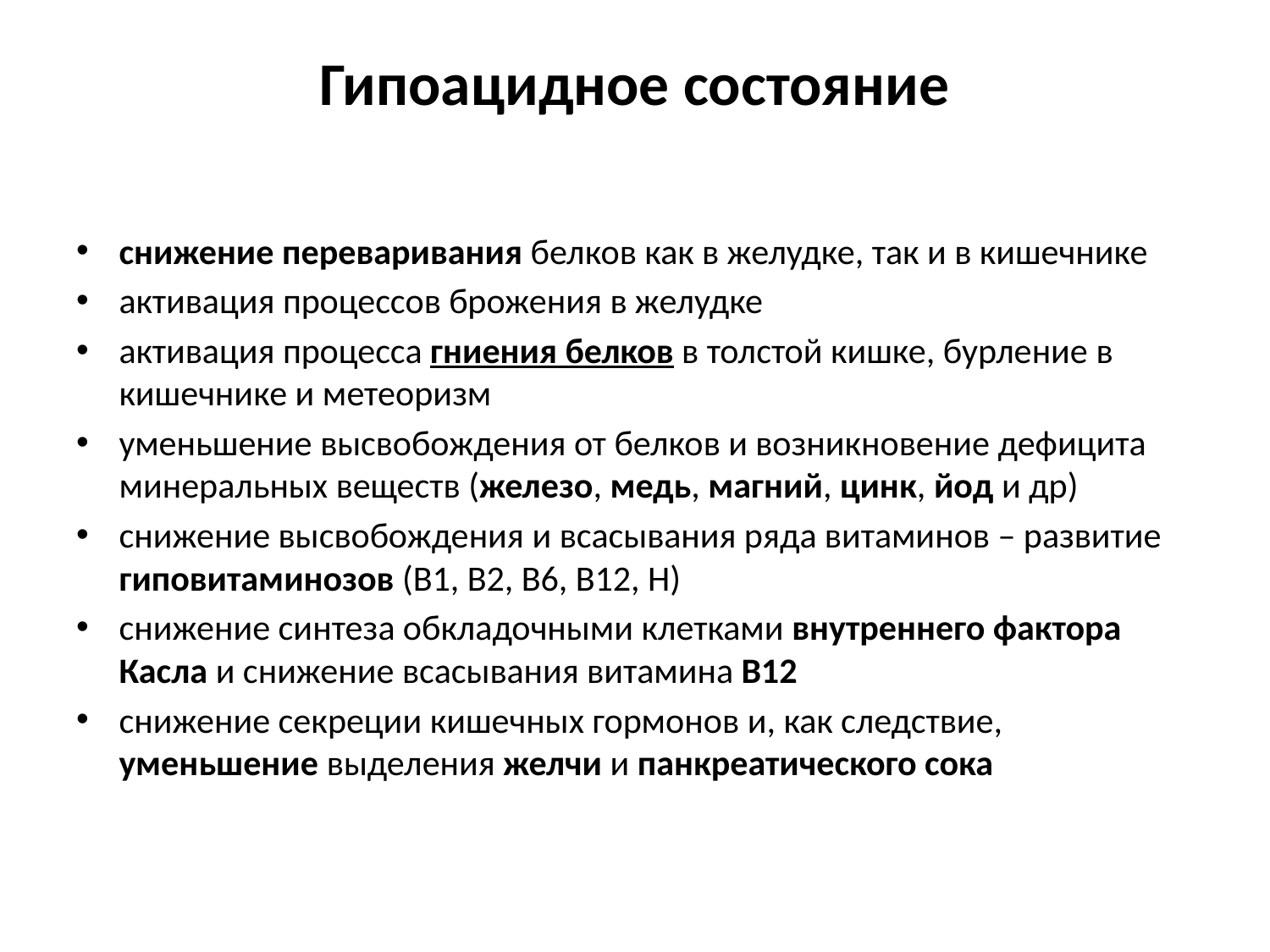

# Гипоацидное состояние
снижение переваривания белков как в желудке, так и в кишечнике
активация процессов брожения в желудке
активация процесса гниения белков в толстой кишке, бурление в кишечнике и метеоризм
уменьшение высвобождения от белков и возникновение дефицита минеральных веществ (железо, медь, магний, цинк, йод и др)
снижение высвобождения и всасывания ряда витаминов – развитие гиповитаминозов (B1, B2, B6, B12, H)
снижение синтеза обкладочными клетками внутреннего фактора Касла и снижение всасывания витамина B12
снижение секреции кишечных гормонов и, как следствие, уменьшение выделения желчи и панкреатического сока